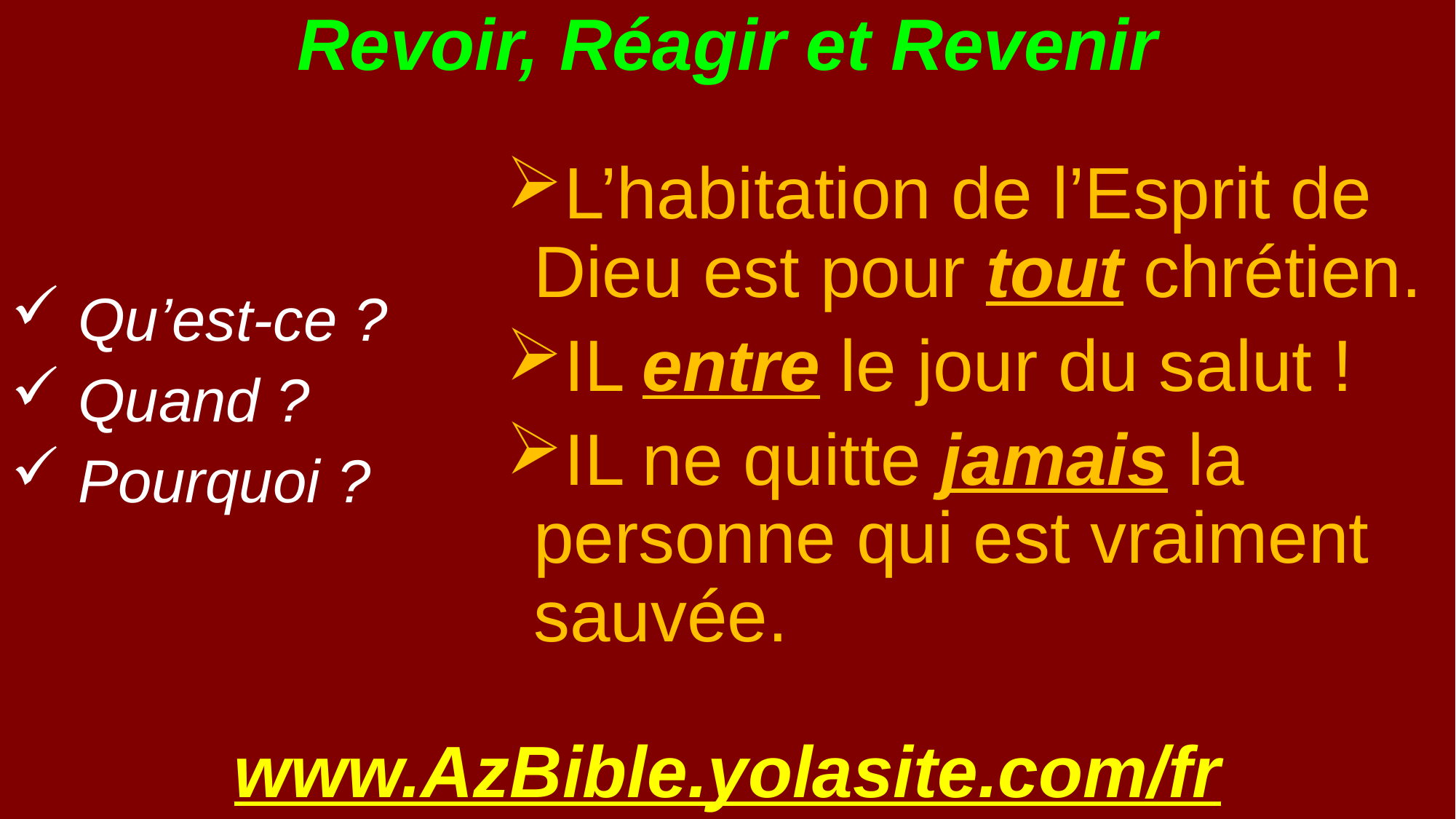

# Revoir, Réagir et Revenir
L’habitation de l’Esprit de Dieu est pour tout chrétien.
IL entre le jour du salut !
IL ne quitte jamais la personne qui est vraiment sauvée.
 Qu’est-ce ?
 Quand ?
 Pourquoi ?
www.AzBible.yolasite.com/fr